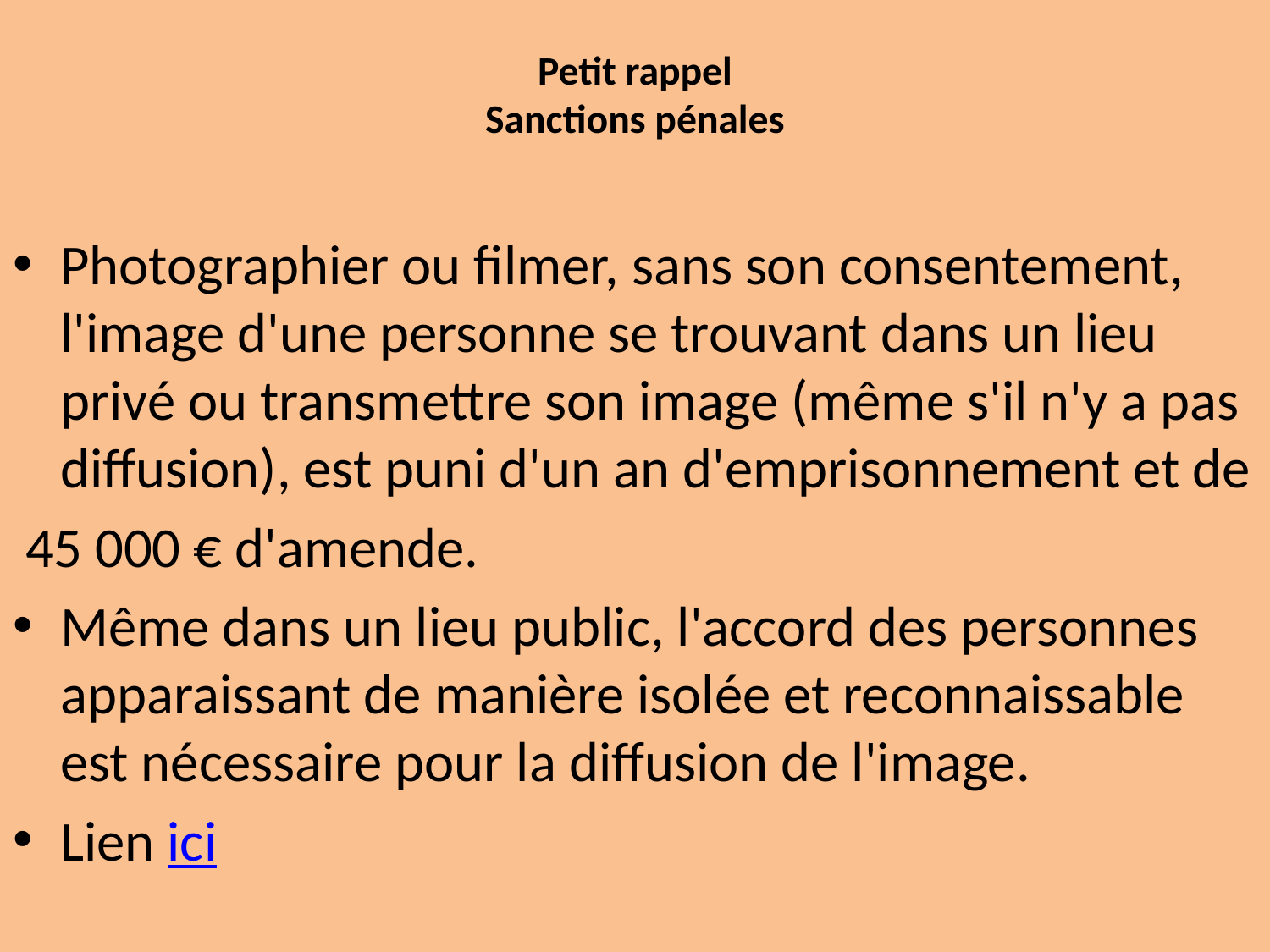

# Petit rappel Sanctions pénales
Photographier ou filmer, sans son consentement, l'image d'une personne se trouvant dans un lieu privé ou transmettre son image (même s'il n'y a pas diffusion), est puni d'un an d'emprisonnement et de
 45 000 € d'amende.
Même dans un lieu public, l'accord des personnes apparaissant de manière isolée et reconnaissable est nécessaire pour la diffusion de l'image.
Lien ici